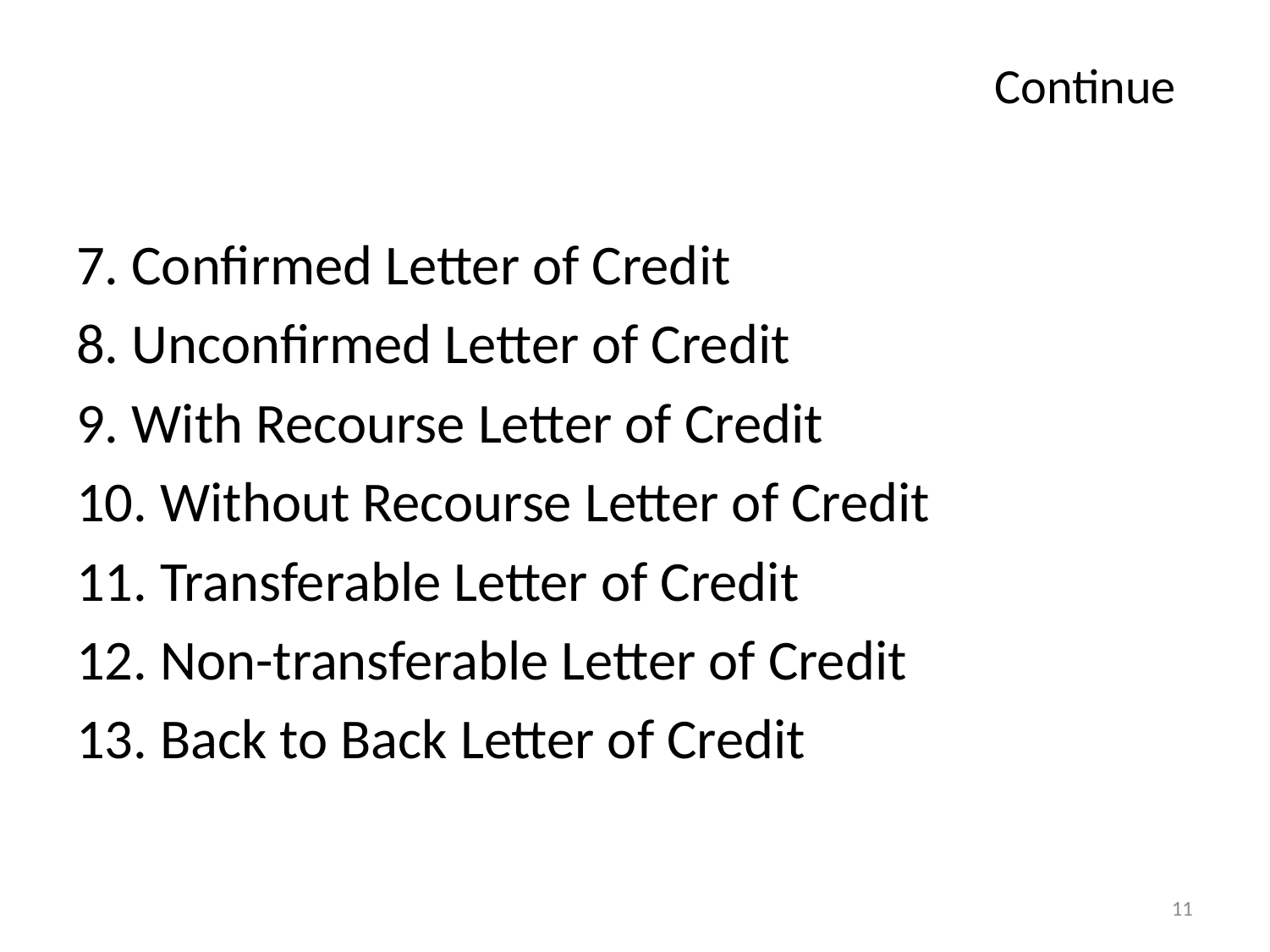

# Continue
7. Confirmed Letter of Credit
8. Unconfirmed Letter of Credit
9. With Recourse Letter of Credit
10. Without Recourse Letter of Credit
11. Transferable Letter of Credit
12. Non-transferable Letter of Credit
13. Back to Back Letter of Credit
11